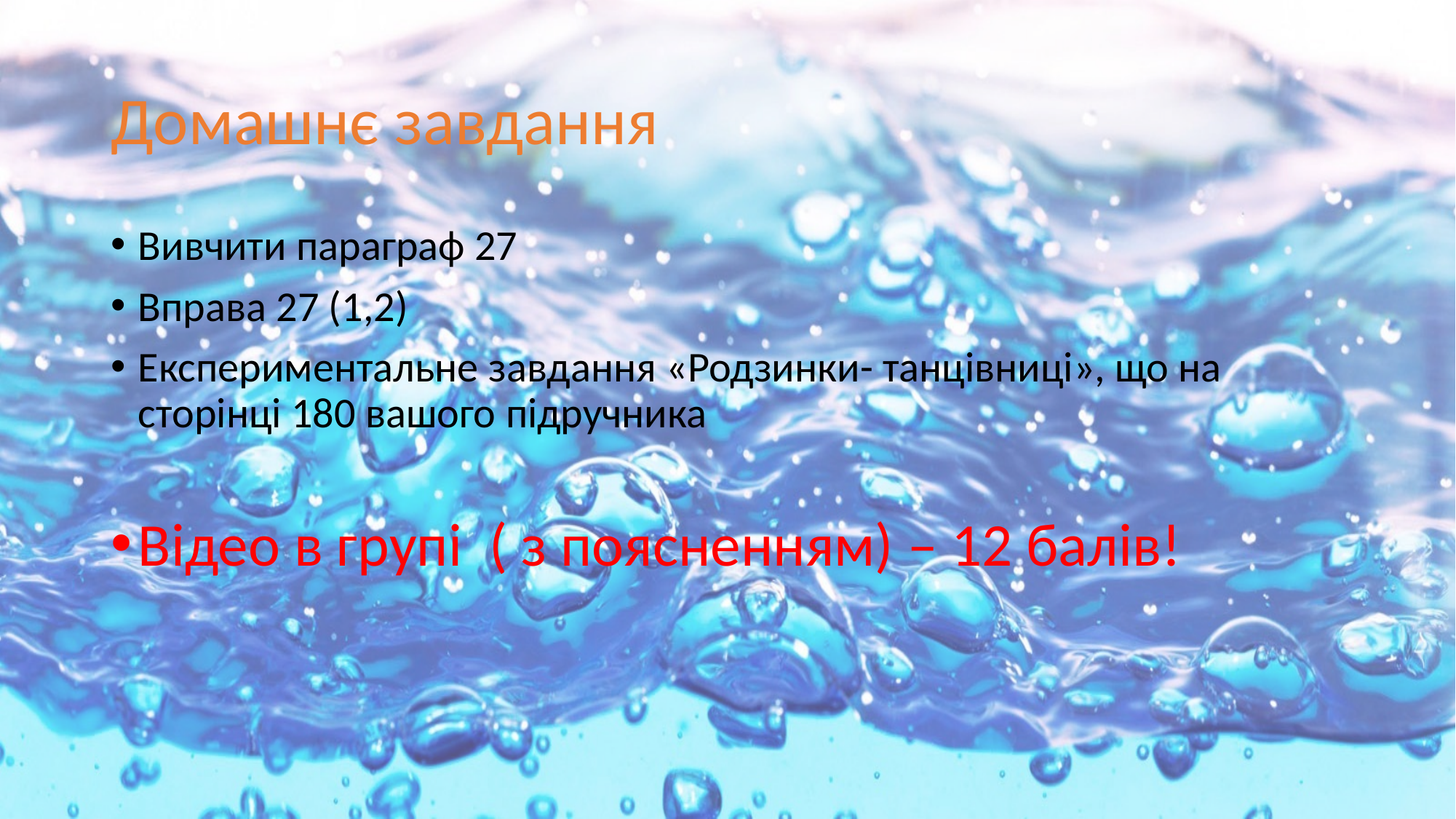

# Домашнє завдання
Вивчити параграф 27
Вправа 27 (1,2)
Експериментальне завдання «Родзинки- танцівниці», що на сторінці 180 вашого підручника

Відео в групі  ( з поясненням) – 12 балів!